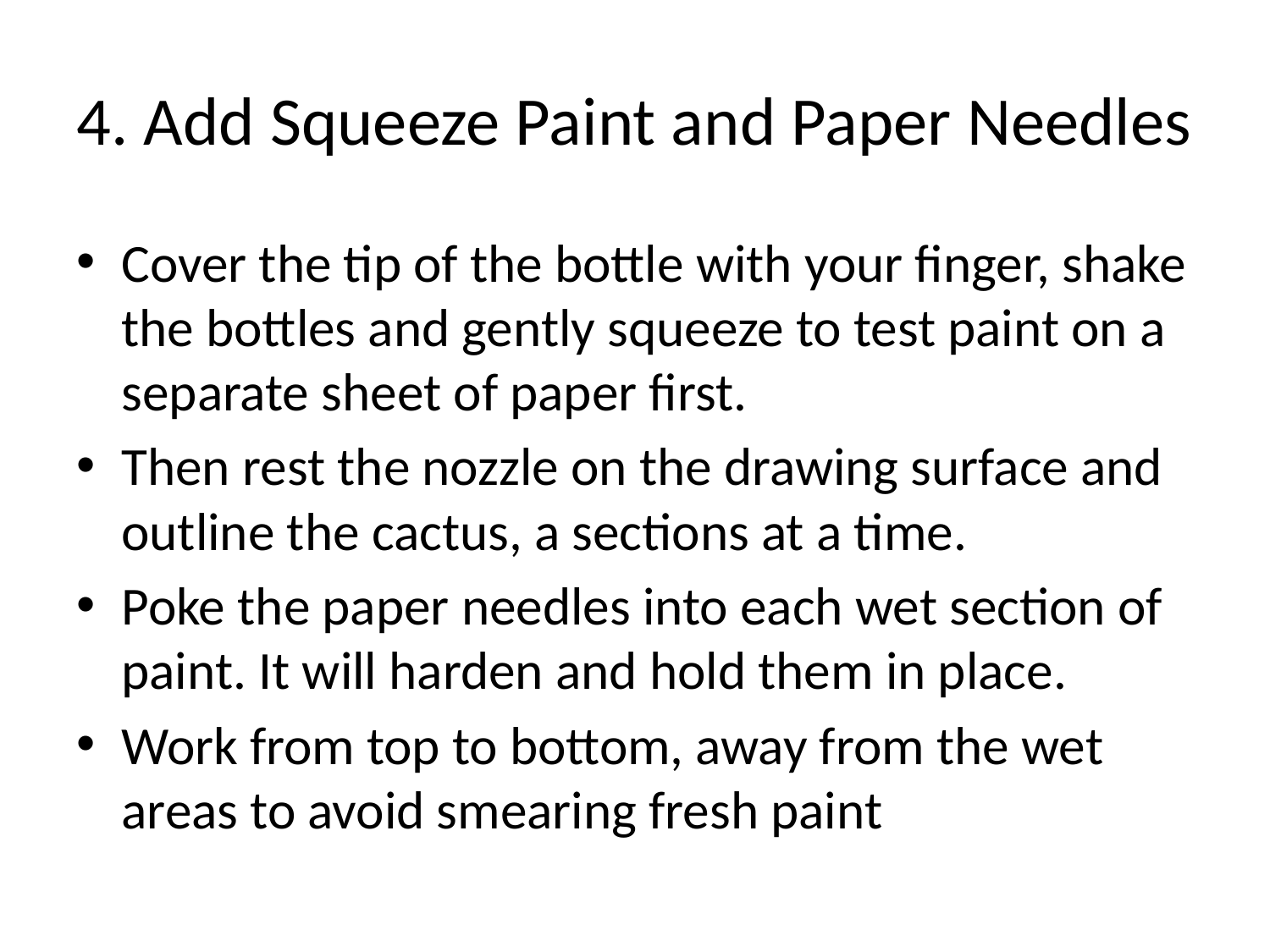

# 4. Add Squeeze Paint and Paper Needles
Cover the tip of the bottle with your finger, shake the bottles and gently squeeze to test paint on a separate sheet of paper first.
Then rest the nozzle on the drawing surface and outline the cactus, a sections at a time.
Poke the paper needles into each wet section of paint. It will harden and hold them in place.
Work from top to bottom, away from the wet areas to avoid smearing fresh paint